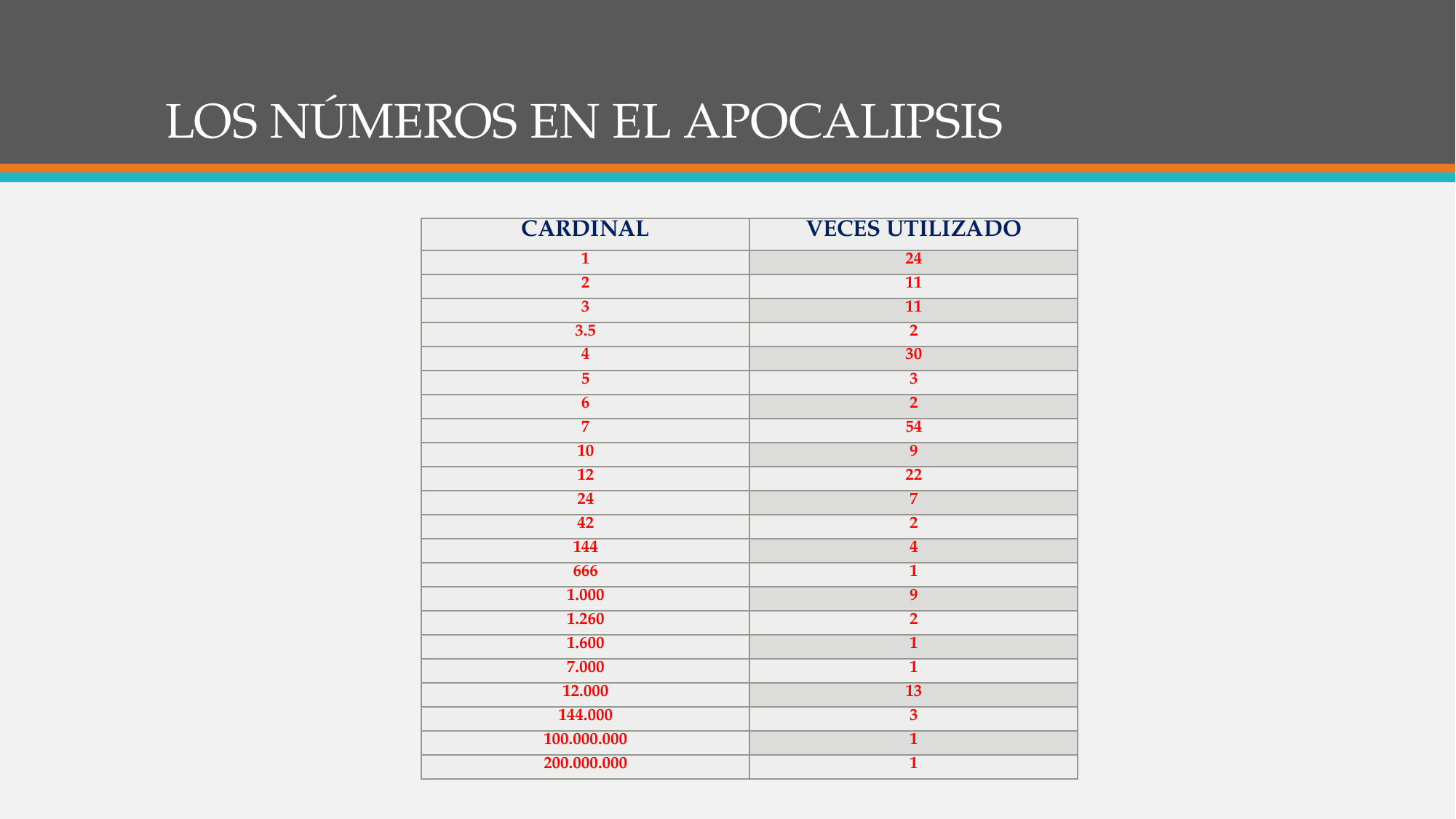

# LOS NÚMEROS EN EL APOCALIPSIS
| CARDINAL | VECES UTILIZADO |
| --- | --- |
| 1 | 24 |
| 2 | 11 |
| 3 | 11 |
| 3.5 | 2 |
| 4 | 30 |
| 5 | 3 |
| 6 | 2 |
| 7 | 54 |
| 10 | 9 |
| 12 | 22 |
| 24 | 7 |
| 42 | 2 |
| 144 | 4 |
| 666 | 1 |
| 1.000 | 9 |
| 1.260 | 2 |
| 1.600 | 1 |
| 7.000 | 1 |
| 12.000 | 13 |
| 144.000 | 3 |
| 100.000.000 | 1 |
| 200.000.000 | 1 |